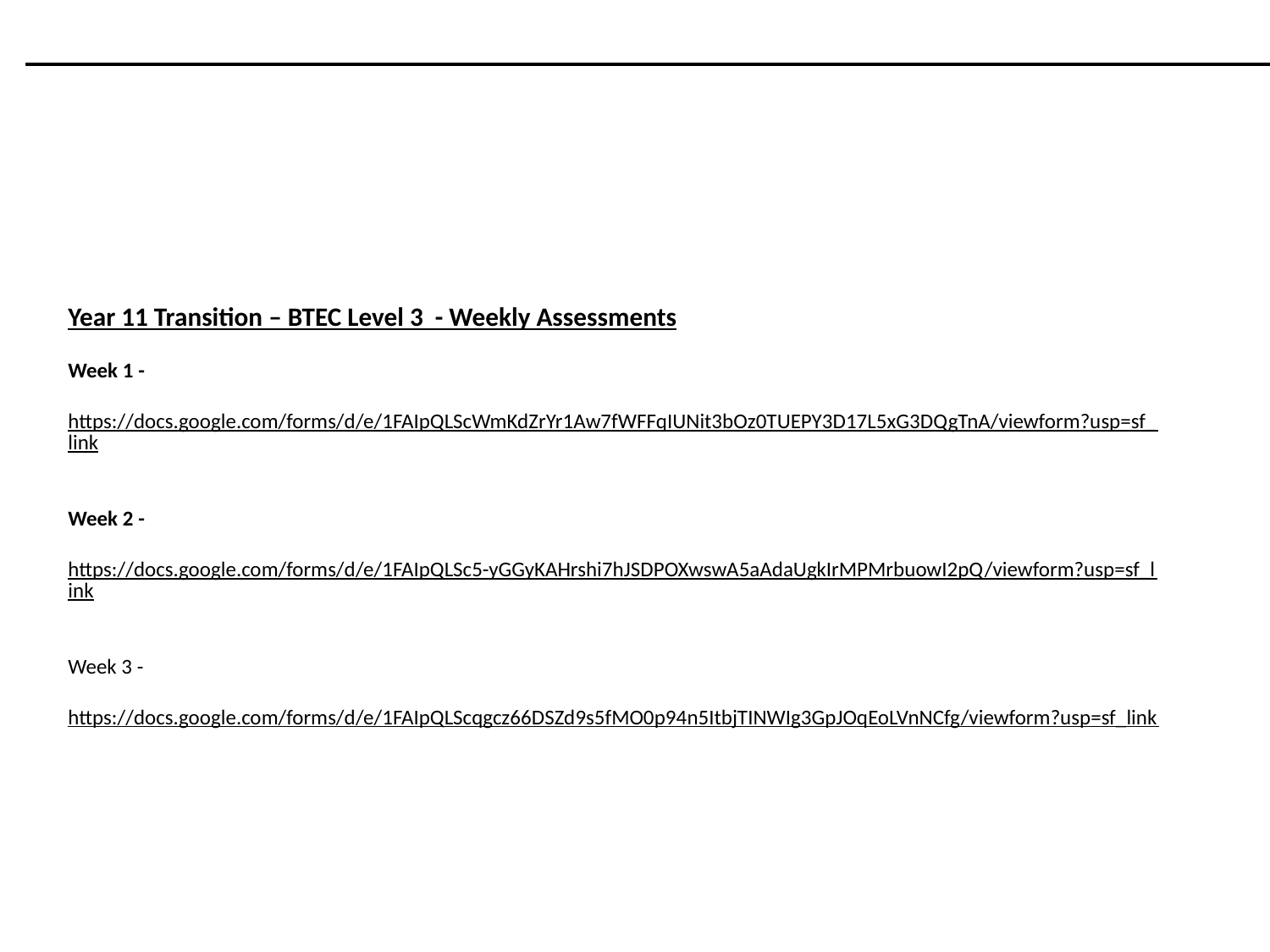

​Year 11 Transition – BTEC Level 3  - Weekly Assessments

Week 1 -
https://docs.google.com/forms/d/e/1FAIpQLScWmKdZrYr1Aw7fWFFqIUNit3bOz0TUEPY3D17L5xG3DQgTnA/viewform?usp=sf_link
Week 2 -
https://docs.google.com/forms/d/e/1FAIpQLSc5-yGGyKAHrshi7hJSDPOXwswA5aAdaUgkIrMPMrbuowI2pQ/viewform?usp=sf_link
Week 3 -
https://docs.google.com/forms/d/e/1FAIpQLScqgcz66DSZd9s5fMO0p94n5ItbjTINWIg3GpJOqEoLVnNCfg/viewform?usp=sf_link